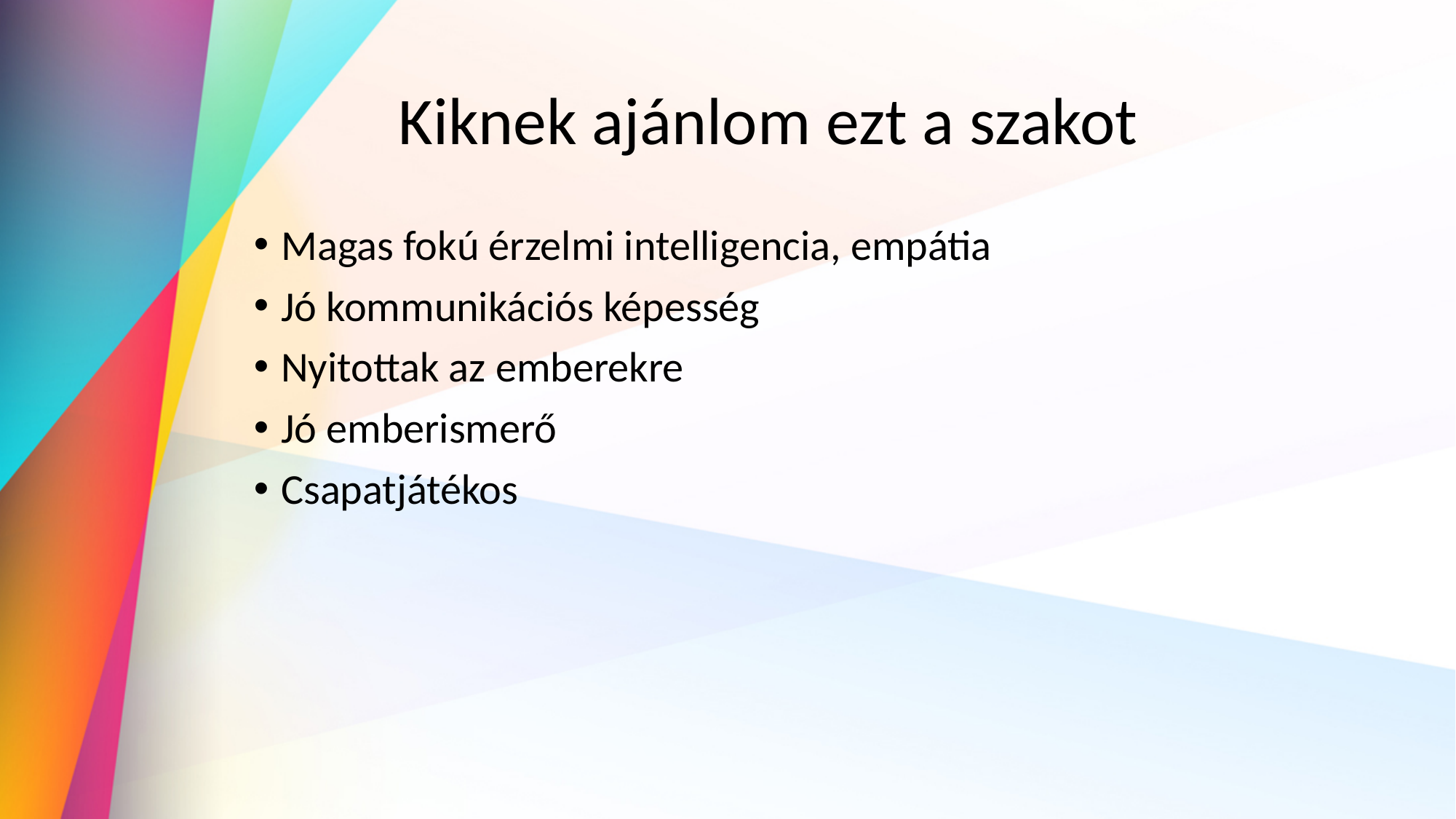

# Kiknek ajánlom ezt a szakot
Magas fokú érzelmi intelligencia, empátia
Jó kommunikációs képesség
Nyitottak az emberekre
Jó emberismerő
Csapatjátékos